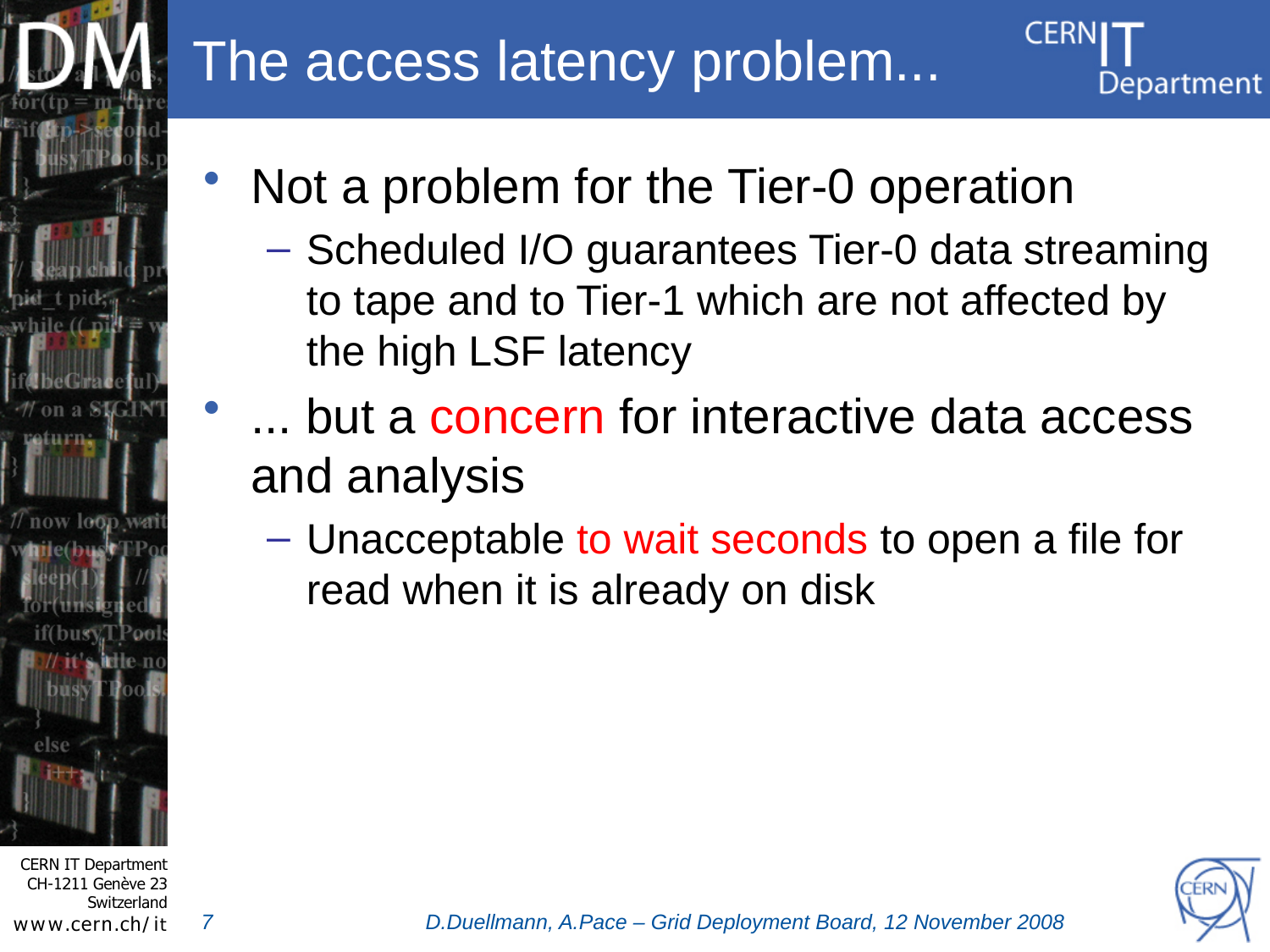

# The access latency problem...
Not a problem for the Tier-0 operation
Scheduled I/O guarantees Tier-0 data streaming to tape and to Tier-1 which are not affected by the high LSF latency
... but a concern for interactive data access and analysis
Unacceptable to wait seconds to open a file for read when it is already on disk

D.Duellmann, A.Pace – Grid Deployment Board, 12 November 2008